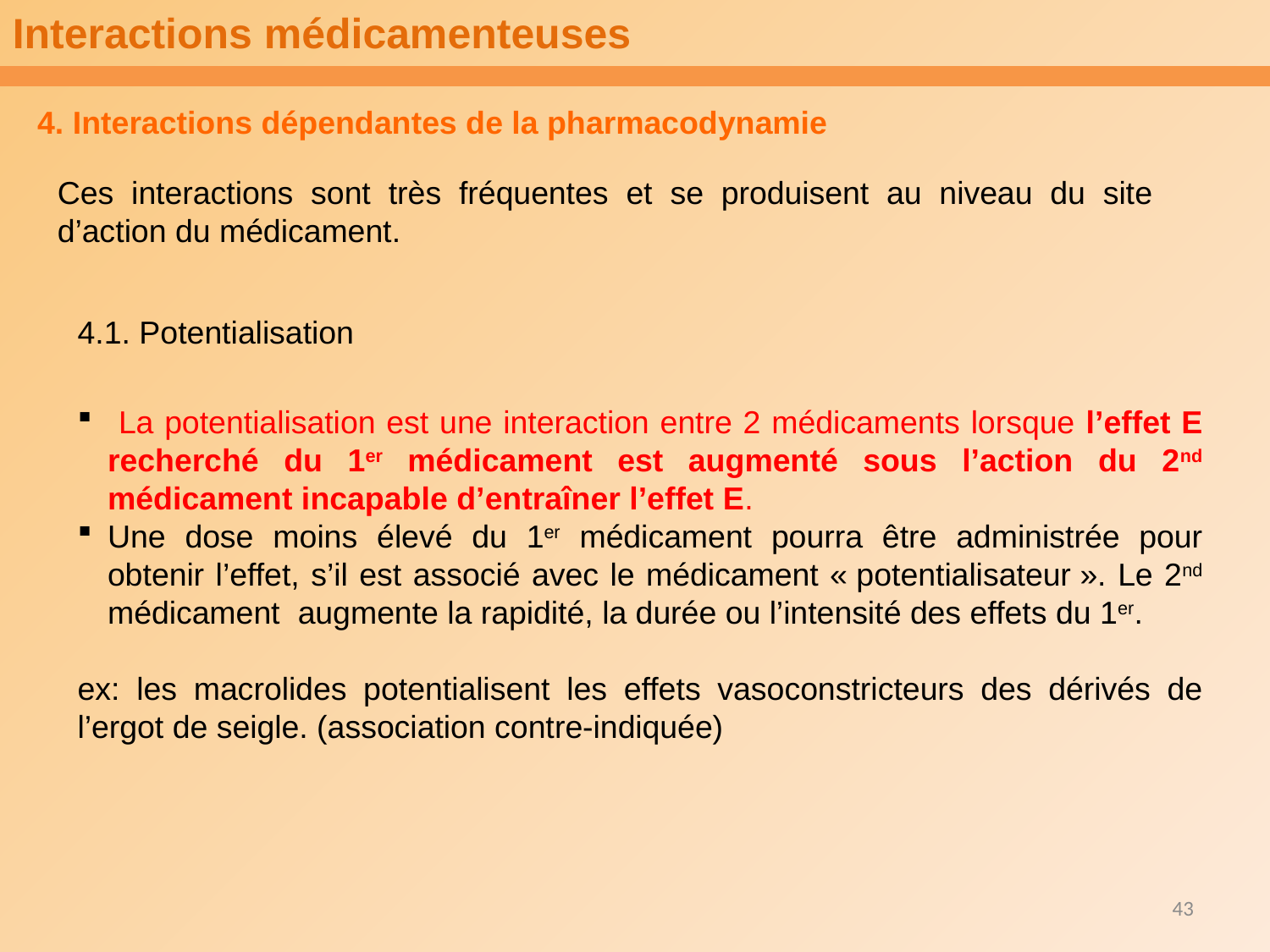

Interactions médicamenteuses

4. Interactions dépendantes de la pharmacodynamie
Ces interactions sont très fréquentes et se produisent au niveau du site d’action du médicament.
4.1. Potentialisation
 La potentialisation est une interaction entre 2 médicaments lorsque l’effet E recherché du 1er médicament est augmenté sous l’action du 2nd médicament incapable d’entraîner l’effet E.
Une dose moins élevé du 1er médicament pourra être administrée pour obtenir l’effet, s’il est associé avec le médicament « potentialisateur ». Le 2nd médicament  augmente la rapidité, la durée ou l’intensité des effets du 1er.

ex: les macrolides potentialisent les effets vasoconstricteurs des dérivés de l’ergot de seigle. (association contre-indiquée)
43